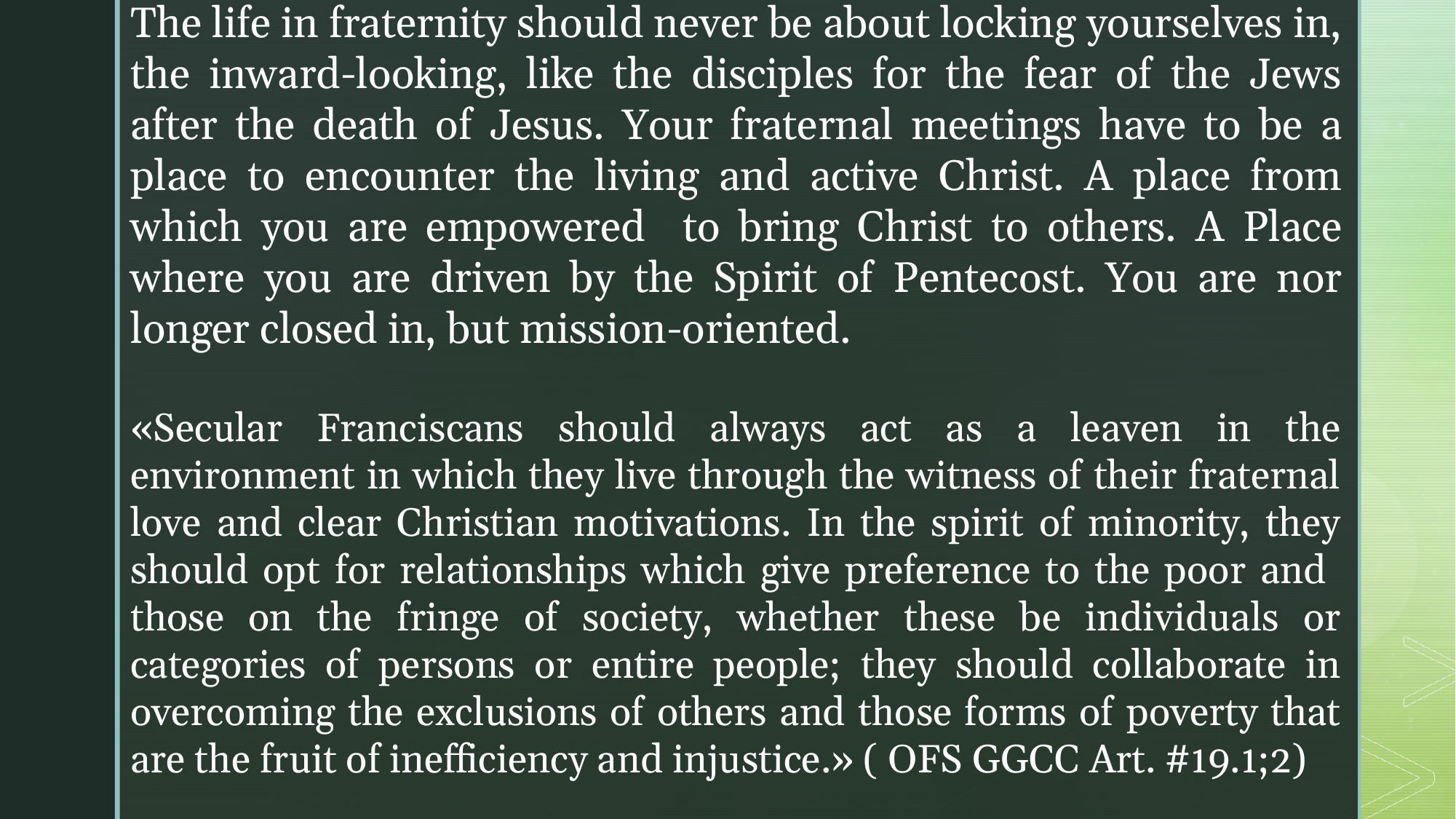

The life in fraternity should never be about locking yourselves in, the inward-looking, like the disciples for the fear of the Jews after the death of Jesus. Your fraternal meetings have to be a place to encounter the living and active Christ. A place from which you are empowered  to bring Christ to others. A Place where you are driven by the Spirit of Pentecost. You are nor longer closed in, but mission-oriented.

«Secular Franciscans should always act as a leaven in the environment in which they live through the witness of their fraternal love and clear Christian motivations. In the spirit of minority, they should opt for relationships which give preference to the poor and  those on the fringe of society, whether these be individuals or categories of persons or entire people; they should collaborate in overcoming the exclusions of others and those forms of poverty that are the fruit of inefficiency and injustice.» ( OFS GGCC Art. #19.1;2)